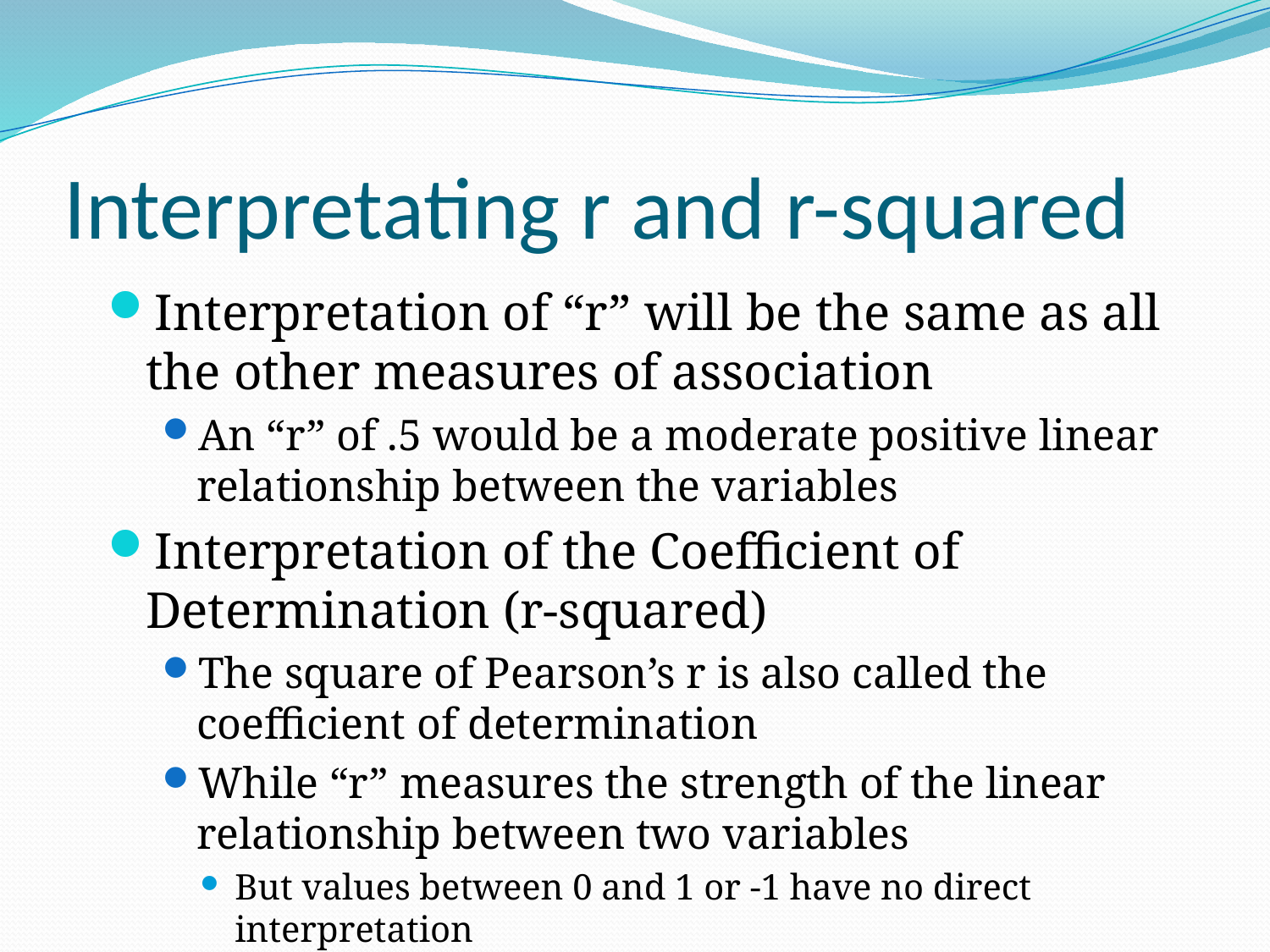

# Interpretating r and r-squared
Interpretation of “r” will be the same as all the other measures of association
An “r” of .5 would be a moderate positive linear relationship between the variables
Interpretation of the Coefficient of Determination (r-squared)
The square of Pearson’s r is also called the coefficient of determination
While “r” measures the strength of the linear relationship between two variables
But values between 0 and 1 or -1 have no direct interpretation